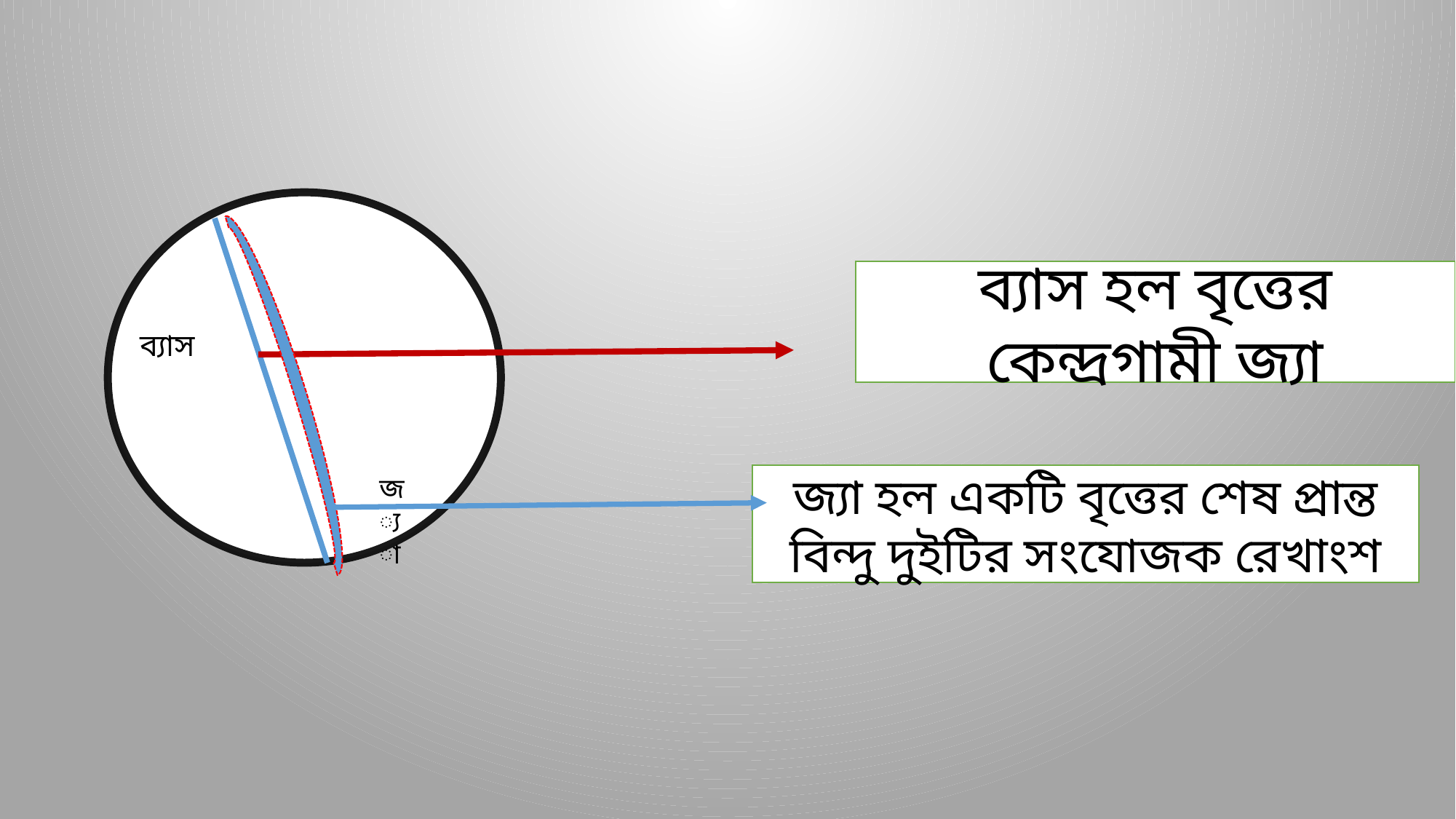

ব্যাস হল বৃত্তের কেন্দ্রগামী জ্যা
ব্যাস

জ্যা হল একটি বৃত্তের শেষ প্রান্ত বিন্দু দুইটির সংযোজক রেখাংশ
জ্যা